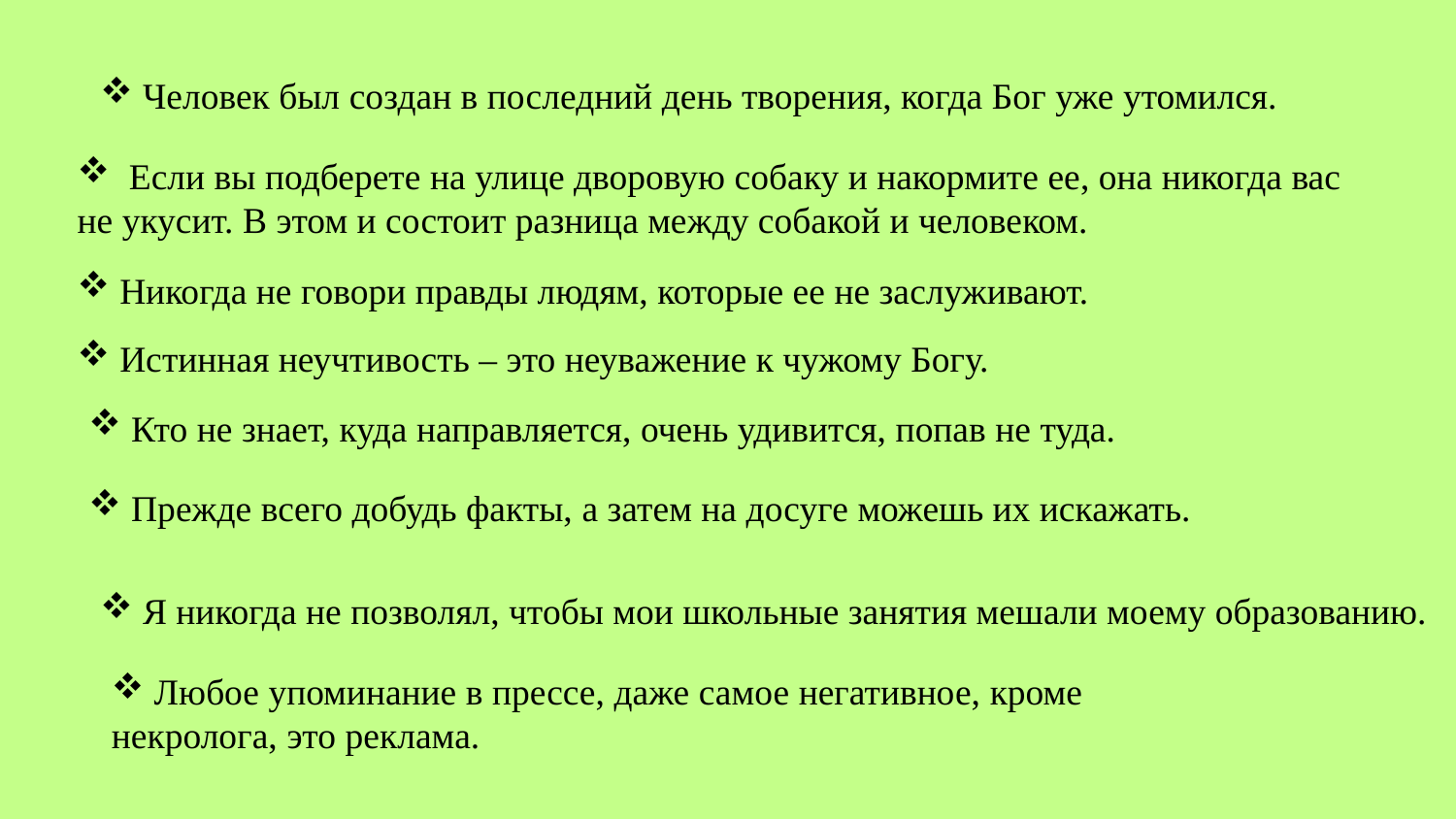

Человек был создан в последний день творения, когда Бог уже утомился.
  Если вы подберете на улице дворовую собаку и накормите ее, она никогда вас не укусит. В этом и состоит разница между собакой и человеком.
 Никогда не говори правды людям, которые ее не заслуживают.
 Истинная неучтивость – это неуважение к чужому Богу.
 Кто не знает, куда направляется, очень удивится, попав не туда.
 Прежде всего добудь факты, а затем на досуге можешь их искажать.
 Я никогда не позволял, чтобы мои школьные занятия мешали моему образованию.
 Любое упоминание в прессе, даже самое негативное, кроме некролога, это реклама.